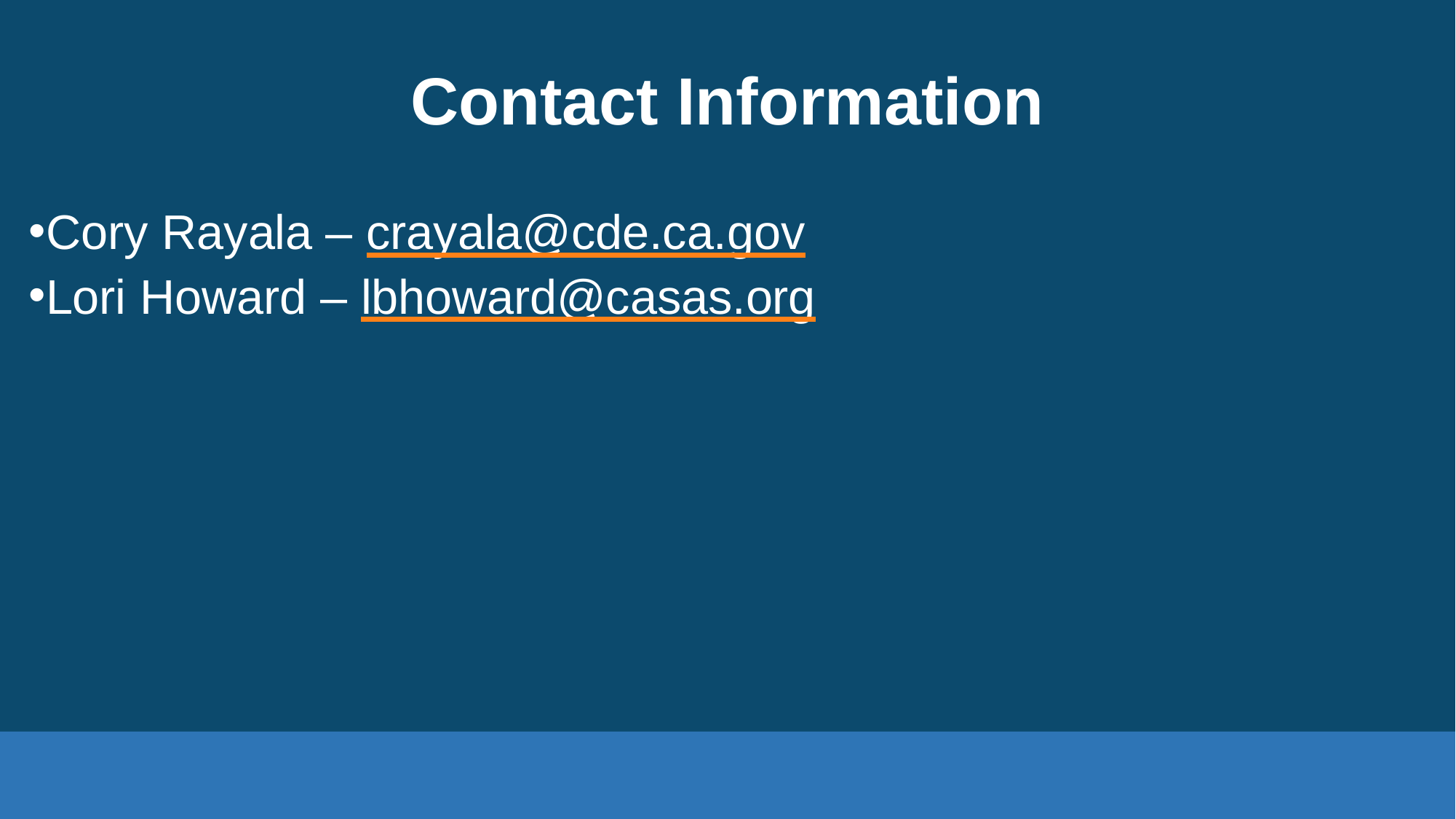

# Contact Information
Cory Rayala – crayala@cde.ca.gov
Lori Howard – lbhoward@casas.org